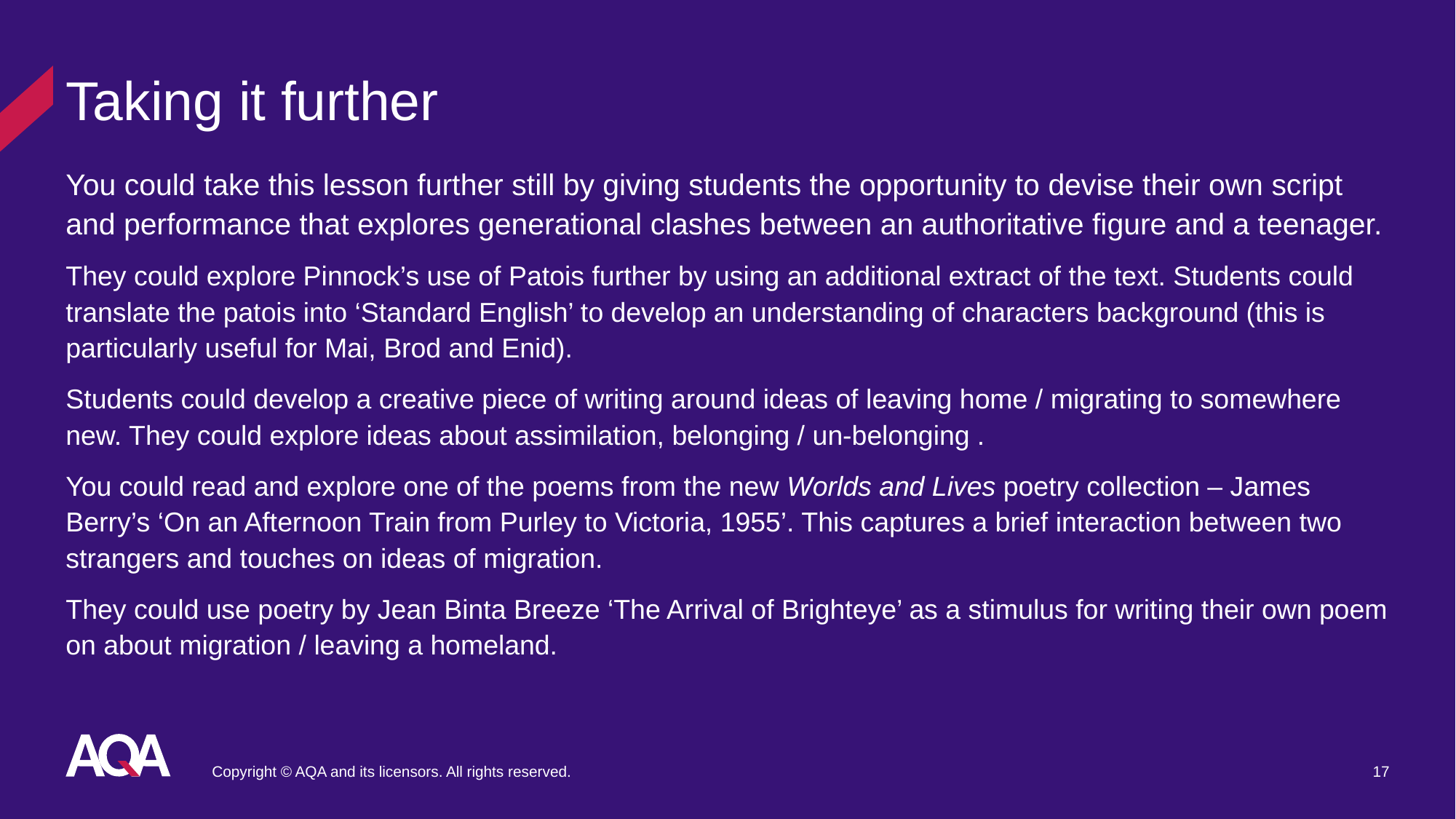

# Taking it further
You could take this lesson further still by giving students the opportunity to devise their own script and performance that explores generational clashes between an authoritative figure and a teenager.
They could explore Pinnock’s use of Patois further by using an additional extract of the text. Students could translate the patois into ‘Standard English’ to develop an understanding of characters background (this is particularly useful for Mai, Brod and Enid).
Students could develop a creative piece of writing around ideas of leaving home / migrating to somewhere new. They could explore ideas about assimilation, belonging / un-belonging .
You could read and explore one of the poems from the new Worlds and Lives poetry collection – James Berry’s ‘On an Afternoon Train from Purley to Victoria, 1955’. This captures a brief interaction between two strangers and touches on ideas of migration.
They could use poetry by Jean Binta Breeze ‘The Arrival of Brighteye’ as a stimulus for writing their own poem on about migration / leaving a homeland.
Copyright © AQA and its licensors. All rights reserved.
17